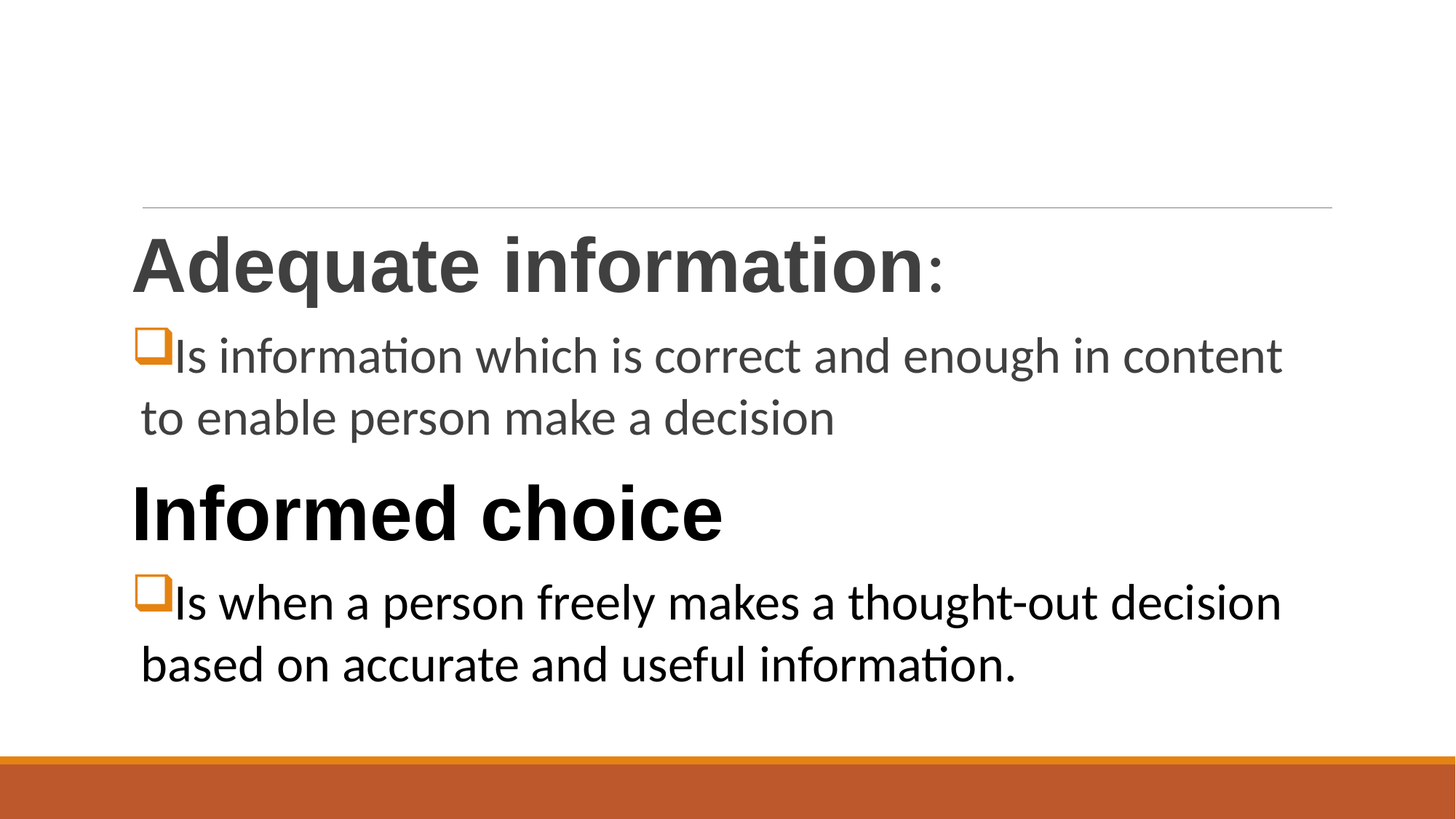

#
Adequate information:
Is information which is correct and enough in content to enable person make a decision
Informed choice
Is when a person freely makes a thought-out decision based on accurate and useful information.